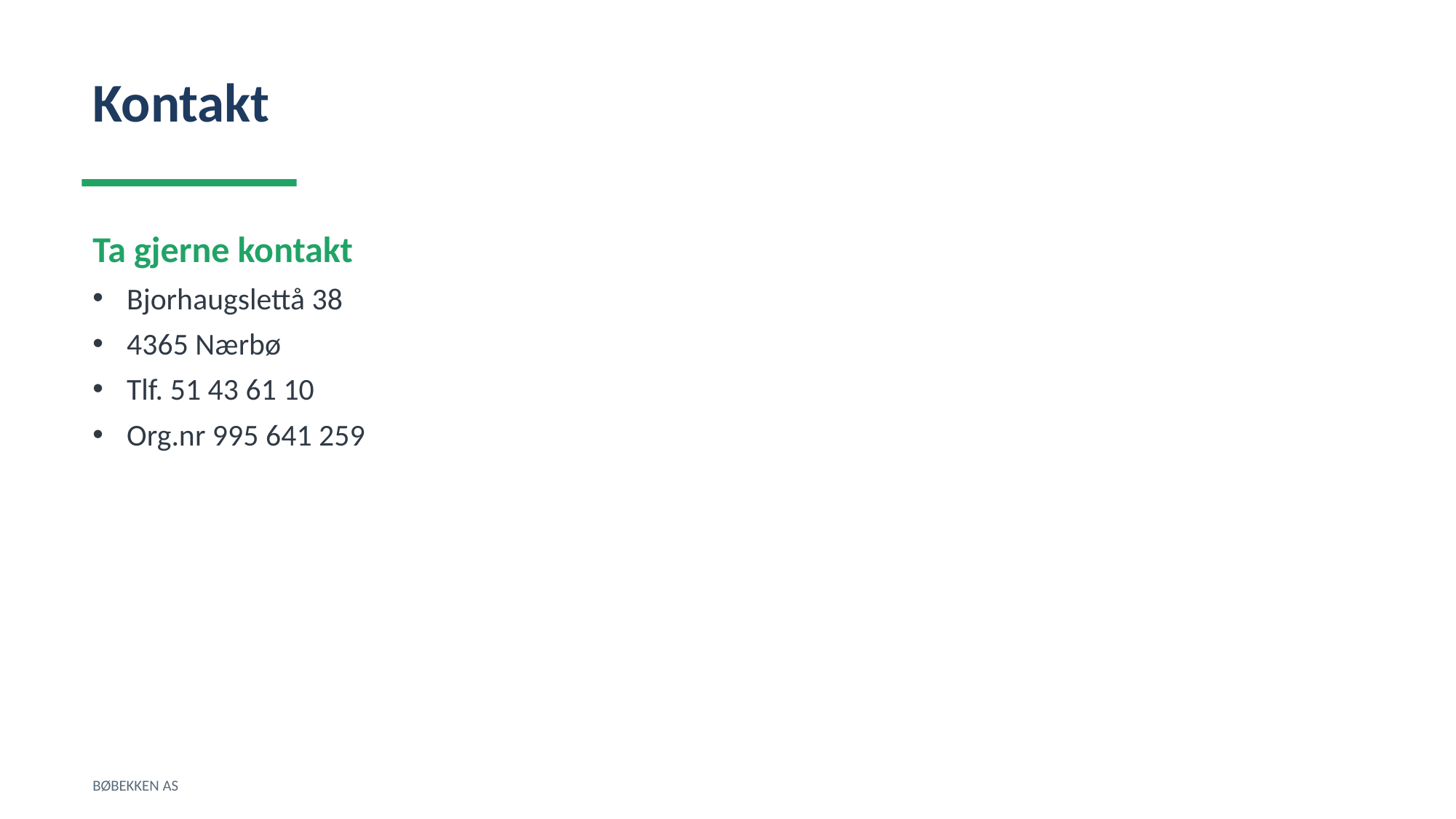

Kontakt

Ta gjerne kontakt
Bjorhaugslettå 38
4365 Nærbø
Tlf. 51 43 61 10
Org.nr 995 641 259
BØBEKKEN AS